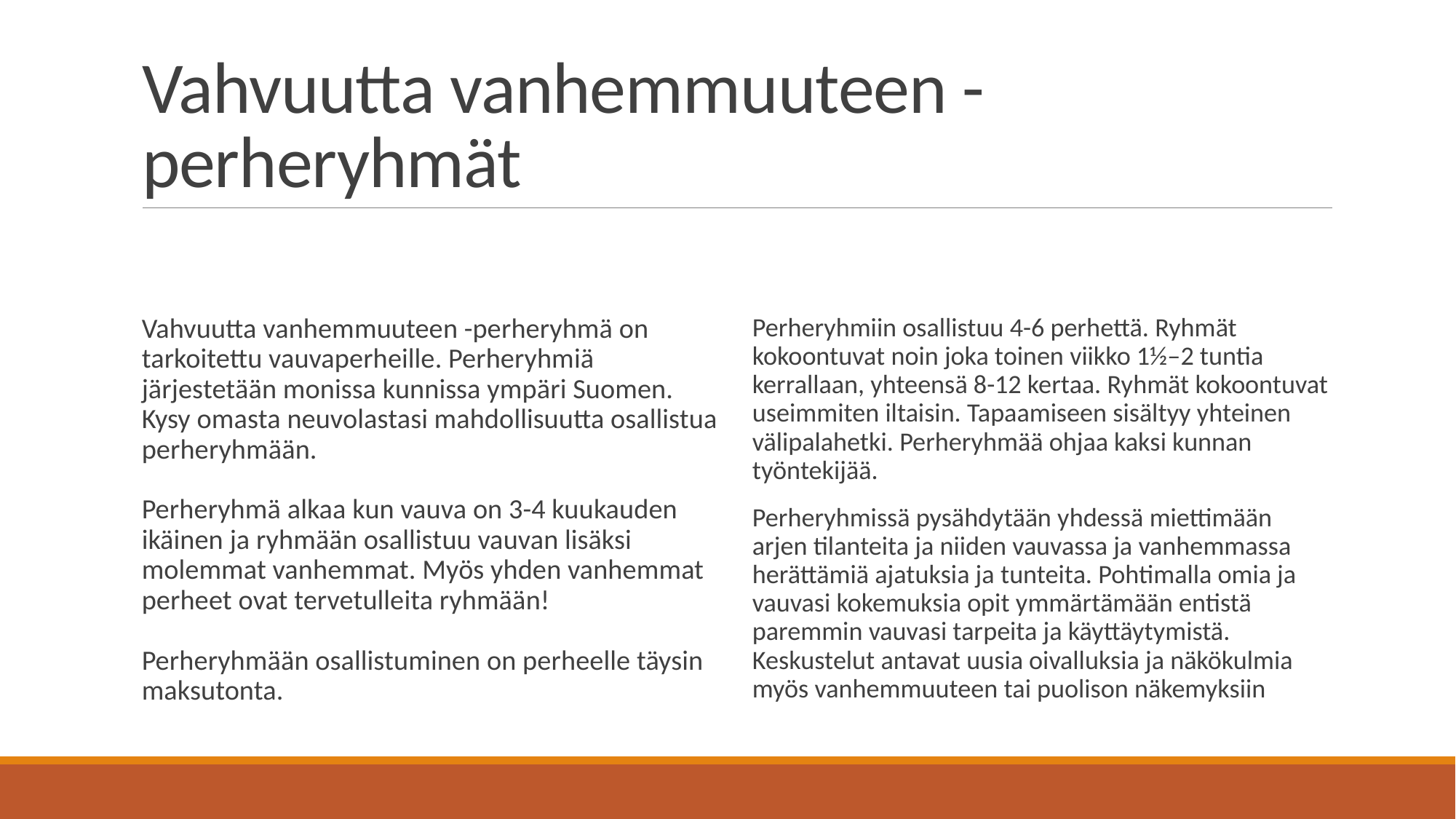

# Vahvuutta vanhemmuuteen -perheryhmät

Vahvuutta vanhemmuuteen -perheryhmä on tarkoitettu vauvaperheille. Perheryhmiä järjestetään monissa kunnissa ympäri Suomen. Kysy omasta neuvolastasi mahdollisuutta osallistua perheryhmään.
Perheryhmä alkaa kun vauva on 3-4 kuukauden ikäinen ja ryhmään osallistuu vauvan lisäksi molemmat vanhemmat. Myös yhden vanhemmat perheet ovat tervetulleita ryhmään!
Perheryhmään osallistuminen on perheelle täysin maksutonta.
Perheryhmiin osallistuu 4-6 perhettä. Ryhmät kokoontuvat noin joka toinen viikko 1½–2 tuntia kerrallaan, yhteensä 8-12 kertaa. Ryhmät kokoontuvat useimmiten iltaisin. Tapaamiseen sisältyy yhteinen välipalahetki. Perheryhmää ohjaa kaksi kunnan työntekijää.
Perheryhmissä pysähdytään yhdessä miettimään arjen tilanteita ja niiden vauvassa ja vanhemmassa herättämiä ajatuksia ja tunteita. Pohtimalla omia ja vauvasi kokemuksia opit ymmärtämään entistä paremmin vauvasi tarpeita ja käyttäytymistä. Keskustelut antavat uusia oivalluksia ja näkökulmia myös vanhemmuuteen tai puolison näkemyksiin